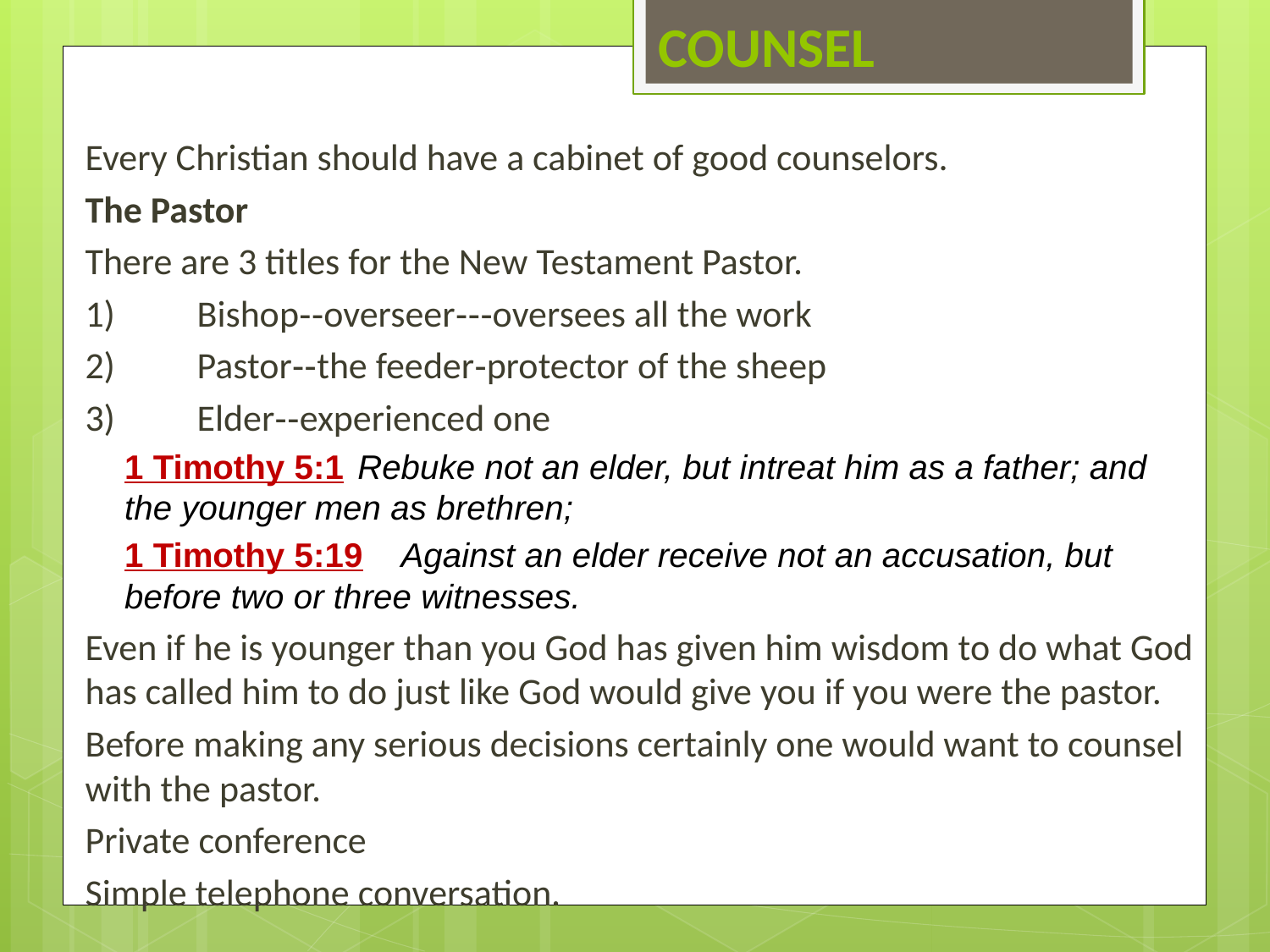

# COUNSEL
Every Christian should have a cabinet of good counselors.
The Pastor
There are 3 titles for the New Testament Pastor.
1)	Bishop‑‑overseer‑‑‑oversees all the work
2)	Pastor‑‑the feeder‑protector of the sheep
3)	Elder‑‑experienced one
1 Timothy 5:1	 Rebuke not an elder, but intreat him as a father; and the younger men as brethren;
1 Timothy 5:19    Against an elder receive not an accusation, but before two or three witnesses.
Even if he is younger than you God has given him wisdom to do what God has called him to do just like God would give you if you were the pastor.
Before making any serious decisions certainly one would want to counsel with the pastor.
Private conference
Simple telephone conversation.